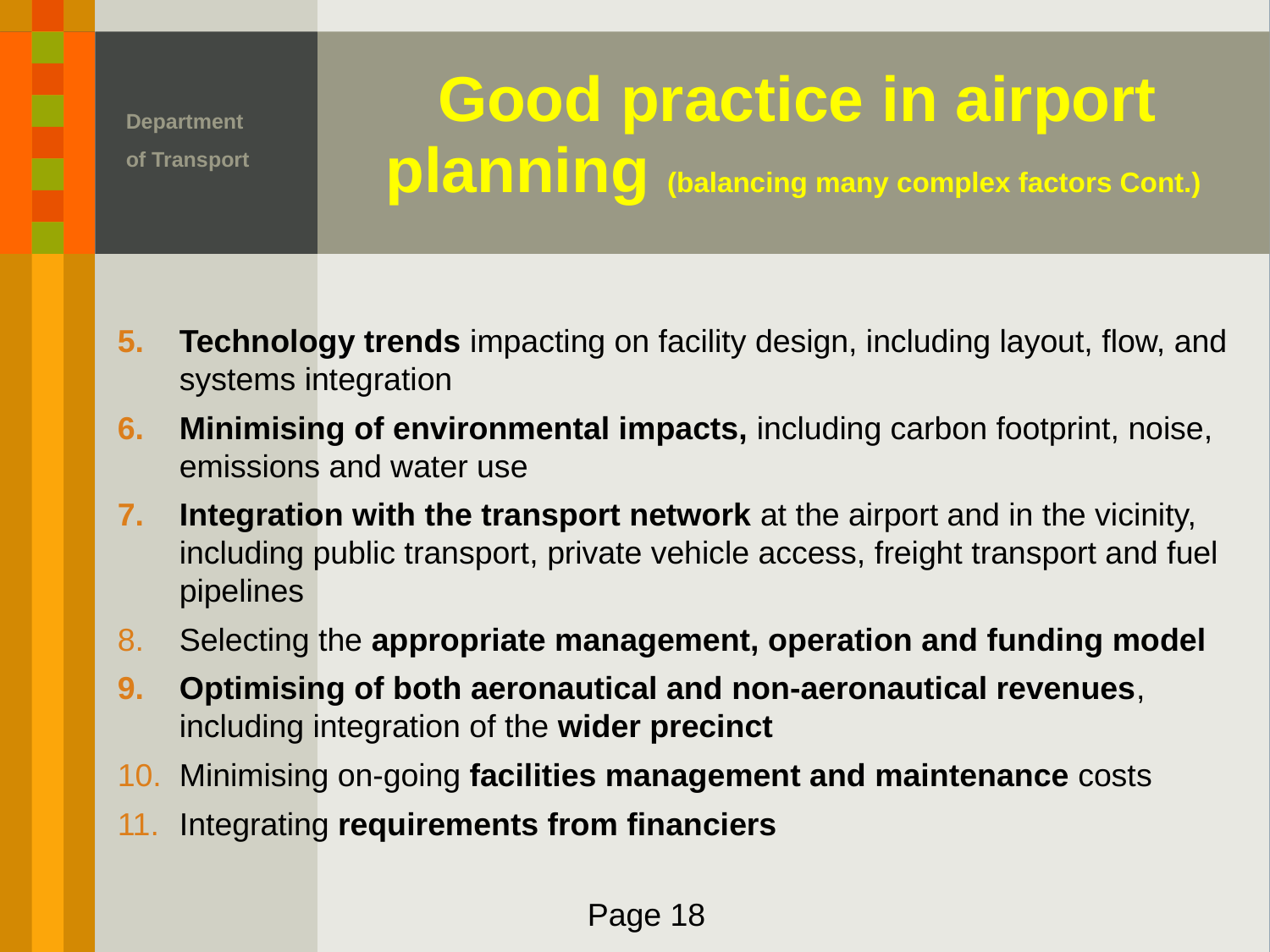

# Good practice in airport planning (balancing many complex factors Cont.)
Department  of Transport

Technology trends impacting on facility design, including layout, flow, and systems integration
Minimising of environmental impacts, including carbon footprint, noise, emissions and water use
Integration with the transport network at the airport and in the vicinity, including public transport, private vehicle access, freight transport and fuel pipelines
Selecting the appropriate management, operation and funding model
Optimising of both aeronautical and non-aeronautical revenues, including integration of the wider precinct
Minimising on-going facilities management and maintenance costs
Integrating requirements from financiers

Page 18